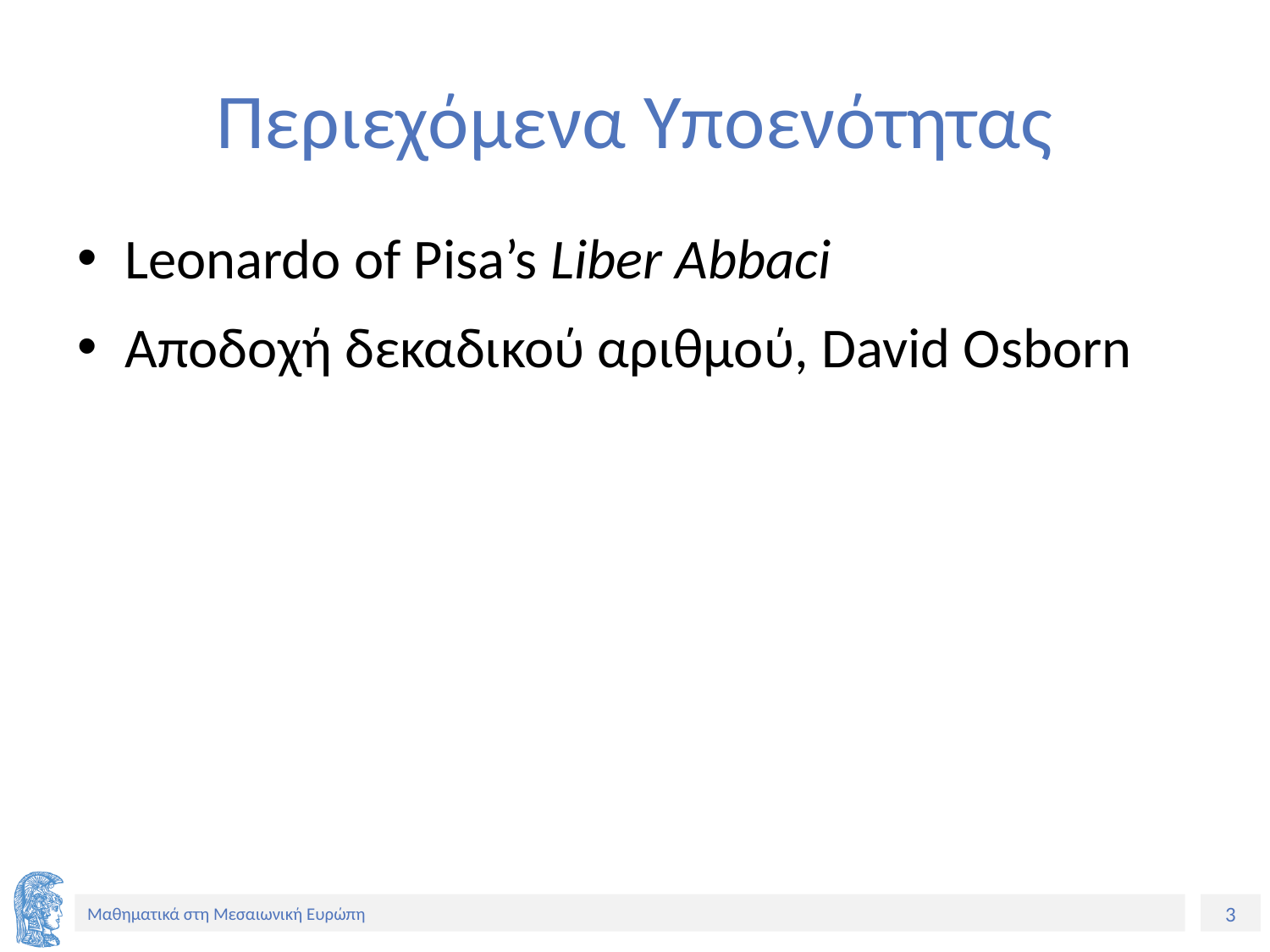

# Περιεχόμενα Υποενότητας
Leonardo of Pisa’s Liber Abbaci
Αποδοχή δεκαδικού αριθμού, David Osborn